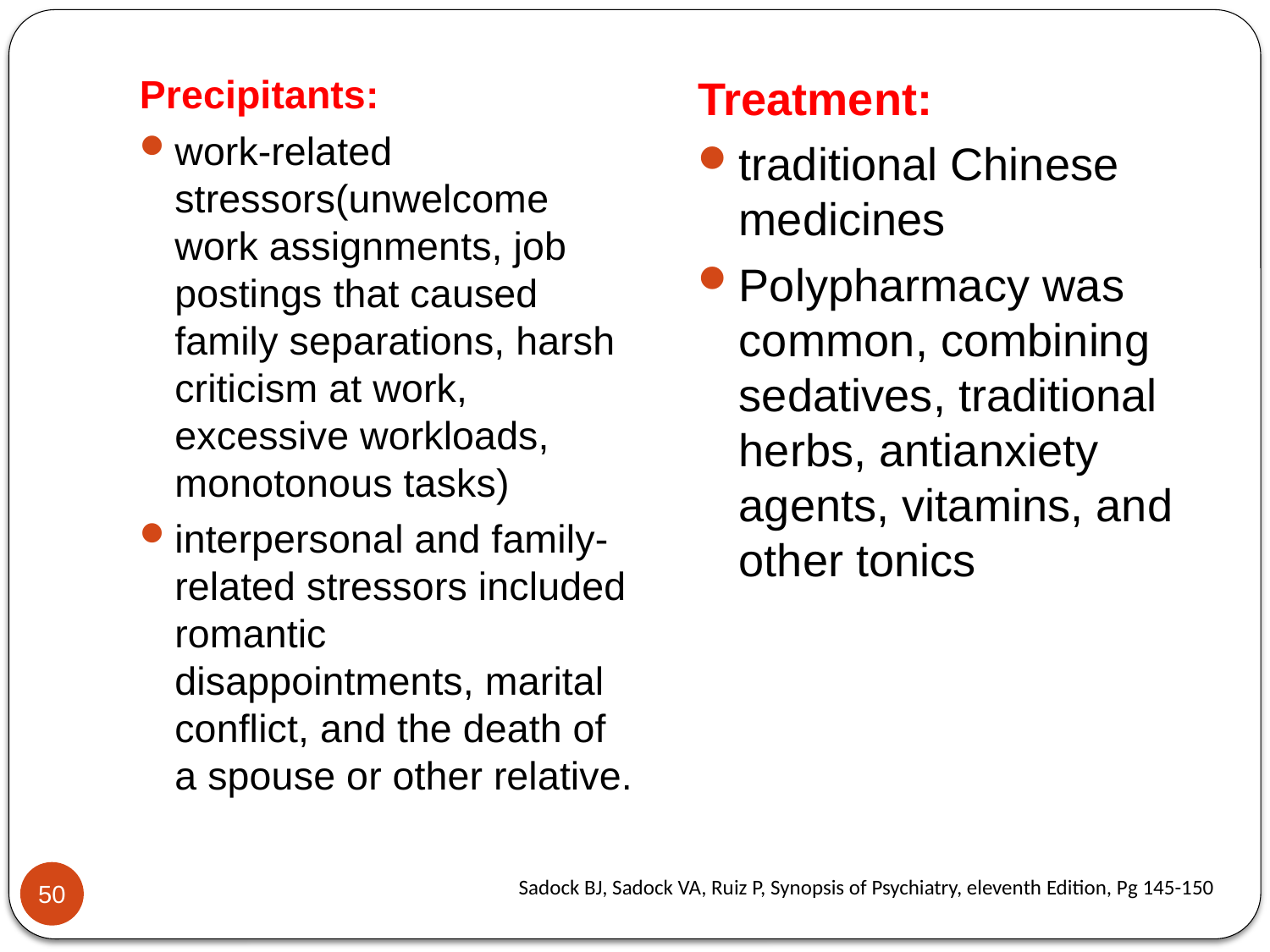

Precipitants:
work-related stressors(unwelcome work assignments, job postings that caused family separations, harsh criticism at work, excessive workloads, monotonous tasks)
interpersonal and family-related stressors included romantic disappointments, marital conflict, and the death of a spouse or other relative.
Treatment:
traditional Chinese medicines
Polypharmacy was common, combining sedatives, traditional herbs, antianxiety agents, vitamins, and other tonics
50
Sadock BJ, Sadock VA, Ruiz P, Synopsis of Psychiatry, eleventh Edition, Pg 145-150